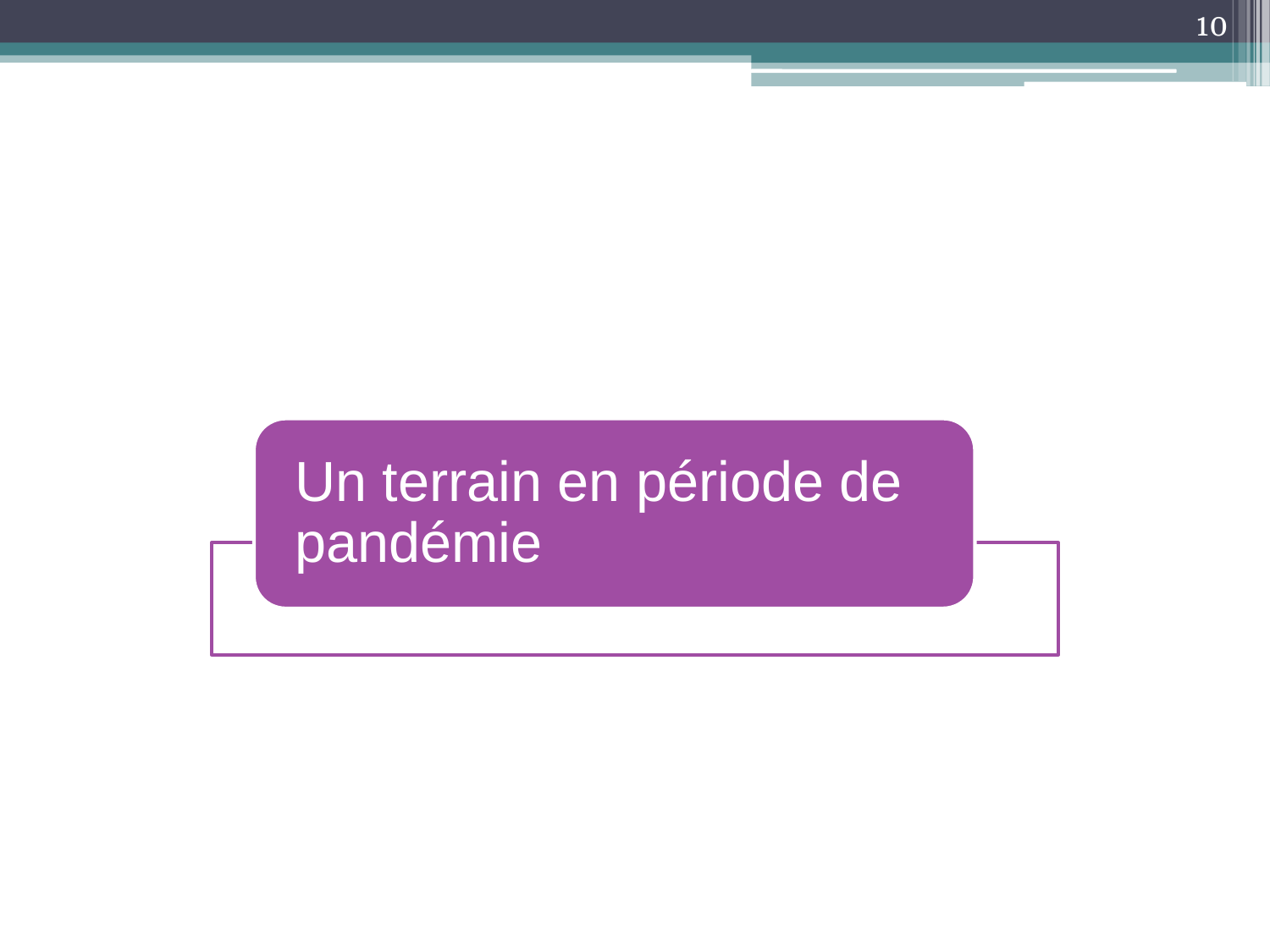

10
#
Un terrain en période de pandémie